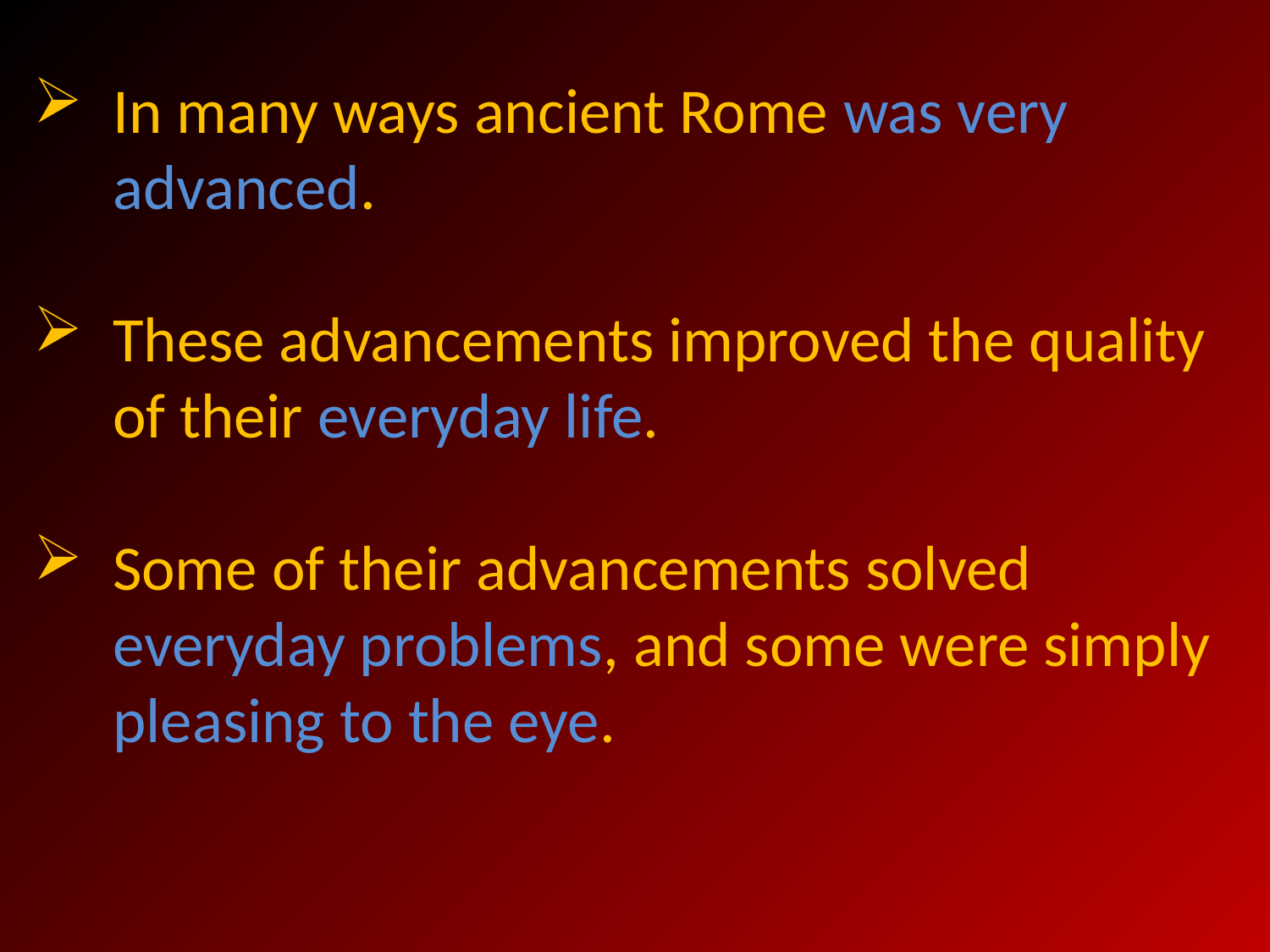

In many ways ancient Rome was very advanced.

These advancements improved the quality of their everyday life.

Some of their advancements solved everyday problems, and some were simply pleasing to the eye.